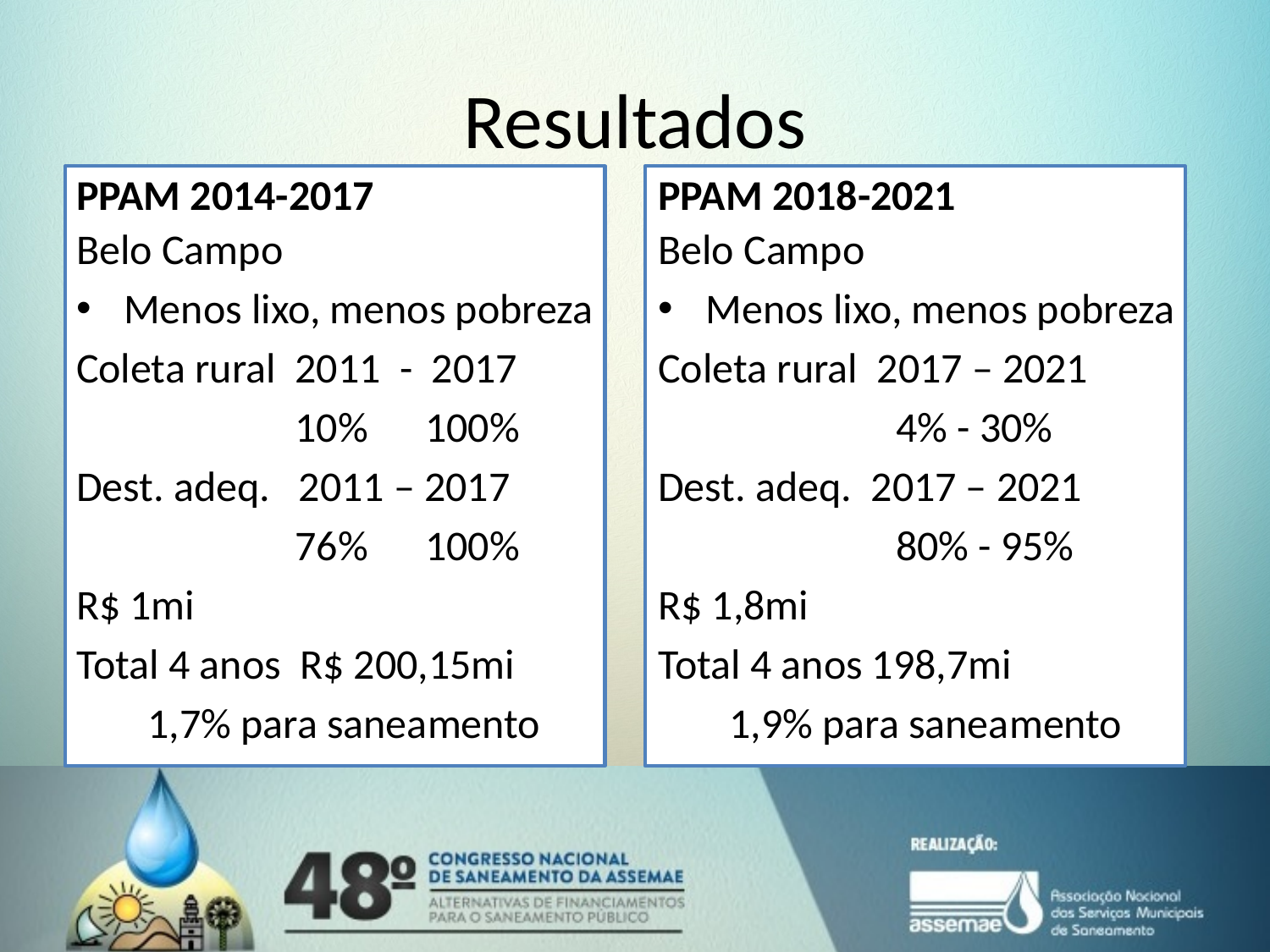

# Resultados
PPAM 2014-2017
PPAM 2018-2021

Belo Campo
Menos lixo, menos pobreza
Coleta rural  2011  -  2017
                       10%      100%
Dest. adeq.   2011 – 2017
                       76%      100%
R$ 1mi
Total 4 anos  R$ 200,15mi
1,7% para saneamento
Belo Campo
Menos lixo, menos pobreza
Coleta rural  2017 – 2021
                         4% - 30%
Dest. adeq.  2017 – 2021
                         80% - 95%
R$ 1,8mi
Total 4 anos 198,7mi
1,9% para saneamento